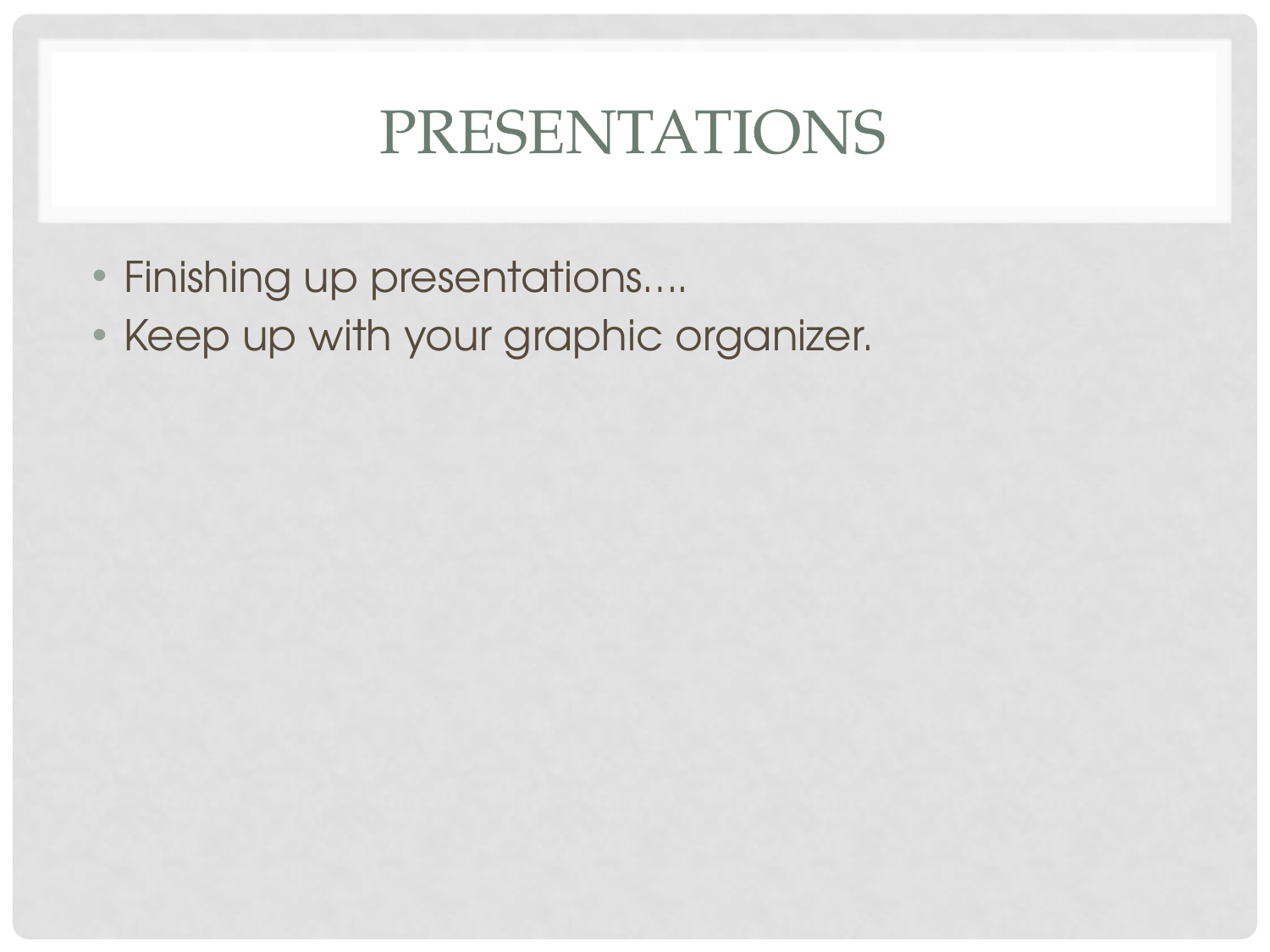

# PRESENTATIONS
Finishing up presentations….
Keep up with your graphic organizer.